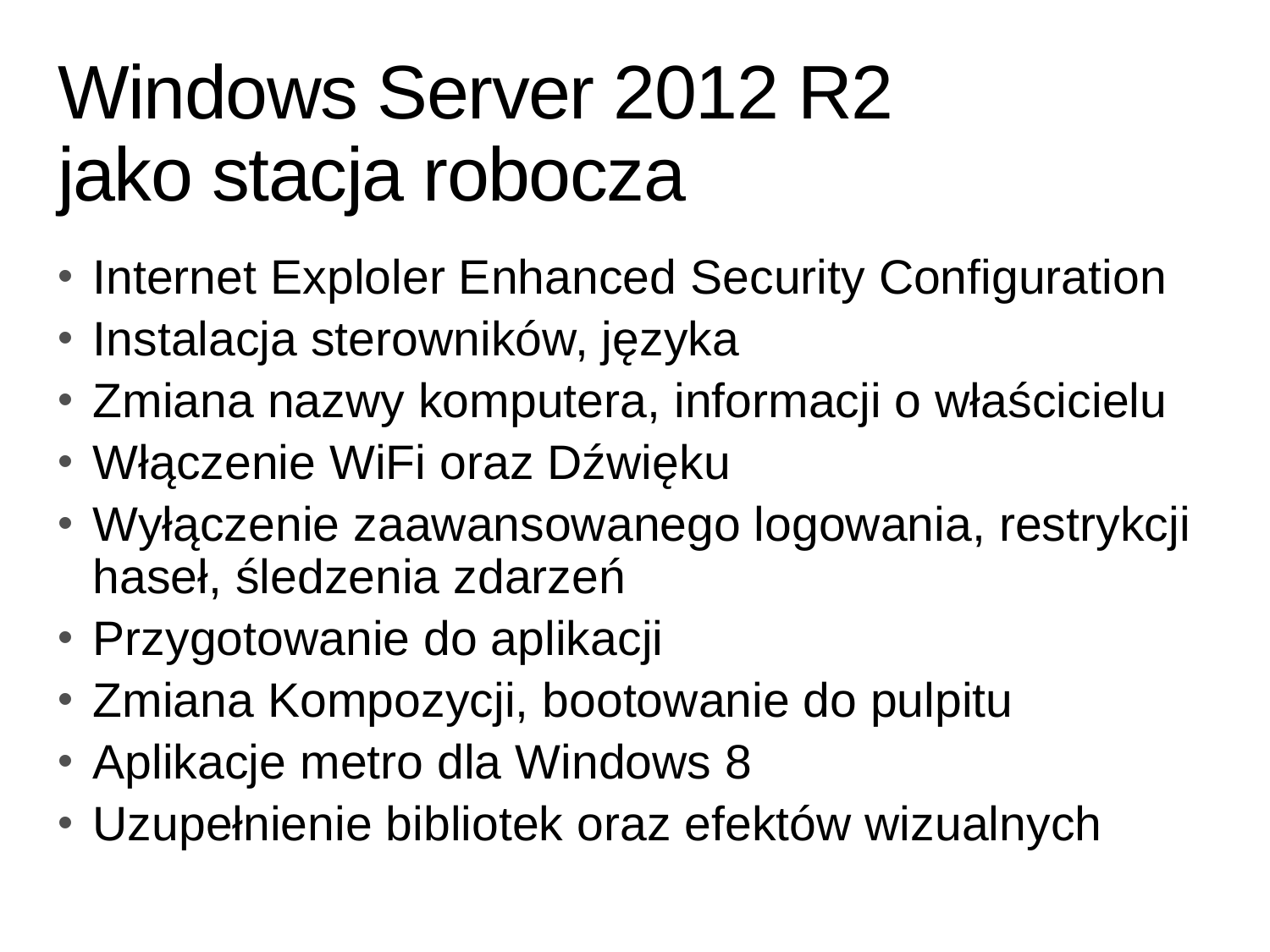

# Windows Server 2012 R2 jako stacja robocza
Internet Exploler Enhanced Security Configuration
Instalacja sterowników, języka
Zmiana nazwy komputera, informacji o właścicielu
Włączenie WiFi oraz Dźwięku
Wyłączenie zaawansowanego logowania, restrykcji haseł, śledzenia zdarzeń
Przygotowanie do aplikacji
Zmiana Kompozycji, bootowanie do pulpitu
Aplikacje metro dla Windows 8
Uzupełnienie bibliotek oraz efektów wizualnych